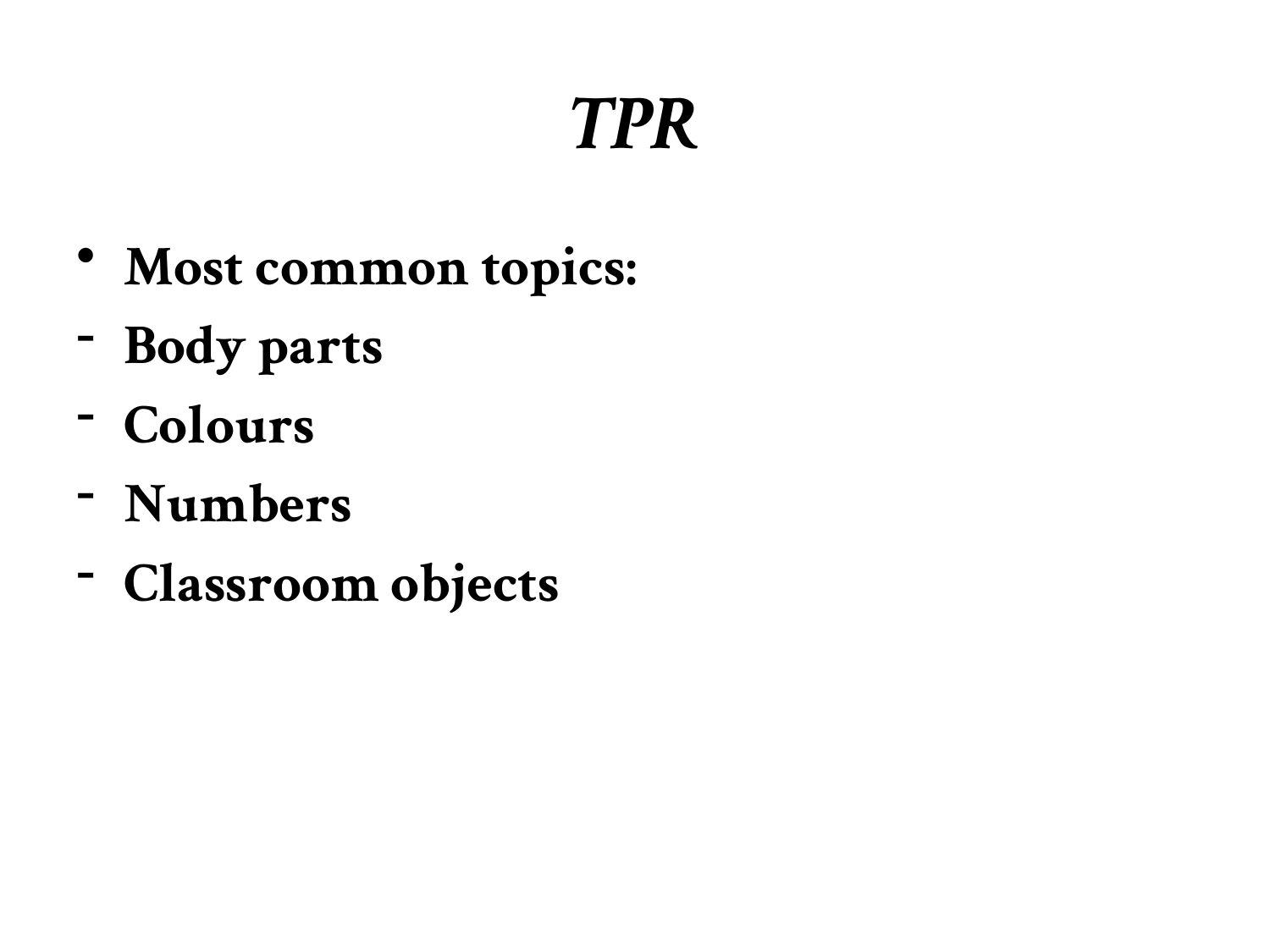

# TPR
Most common topics:
Body parts
Colours
Numbers
Classroom objects